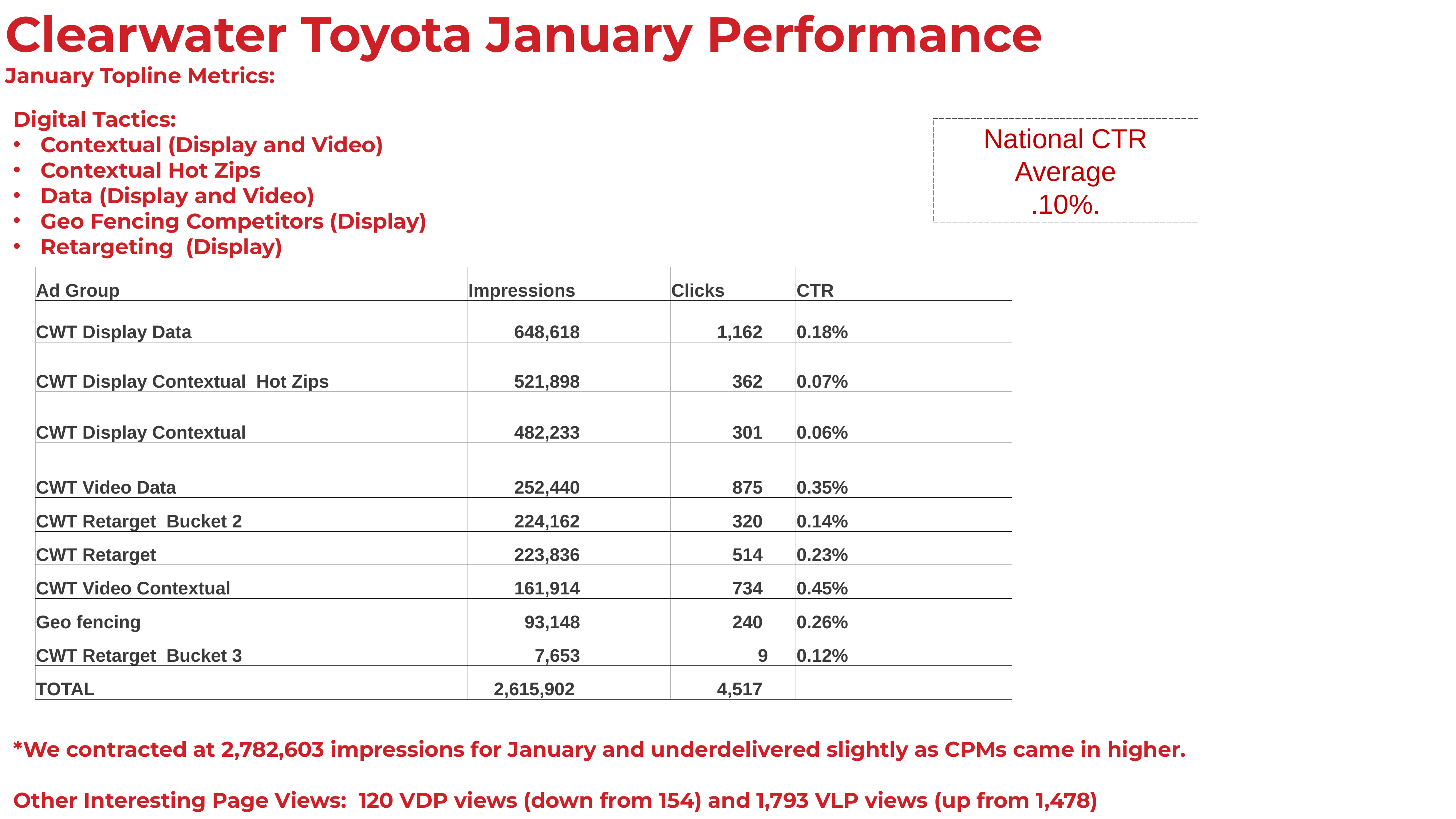

Clearwater Toyota January Performance
January Topline Metrics:

Digital Tactics:
Contextual (Display and Video)
Contextual Hot Zips
Data (Display and Video)
Geo Fencing Competitors (Display)
Retargeting  (Display)
National CTR Average
.10%.
| Ad Group | Impressions | Clicks | CTR |
| --- | --- | --- | --- |
| CWT Display Data | 648,618 | 1,162 | 0.18% |
| CWT Display Contextual Hot Zips | 521,898 | 362 | 0.07% |
| CWT Display Contextual | 482,233 | 301 | 0.06% |
| CWT Video Data | 252,440 | 875 | 0.35% |
| CWT Retarget Bucket 2 | 224,162 | 320 | 0.14% |
| CWT Retarget | 223,836 | 514 | 0.23% |
| CWT Video Contextual | 161,914 | 734 | 0.45% |
| Geo fencing | 93,148 | 240 | 0.26% |
| CWT Retarget Bucket 3 | 7,653 | 9 | 0.12% |
| TOTAL | 2,615,902 | 4,517 |  |
*We contracted at 2,782,603 impressions for January and underdelivered slightly as CPMs came in higher.

Other Interesting Page Views:  120 VDP views (down from 154) and 1,793 VLP views (up from 1,478)